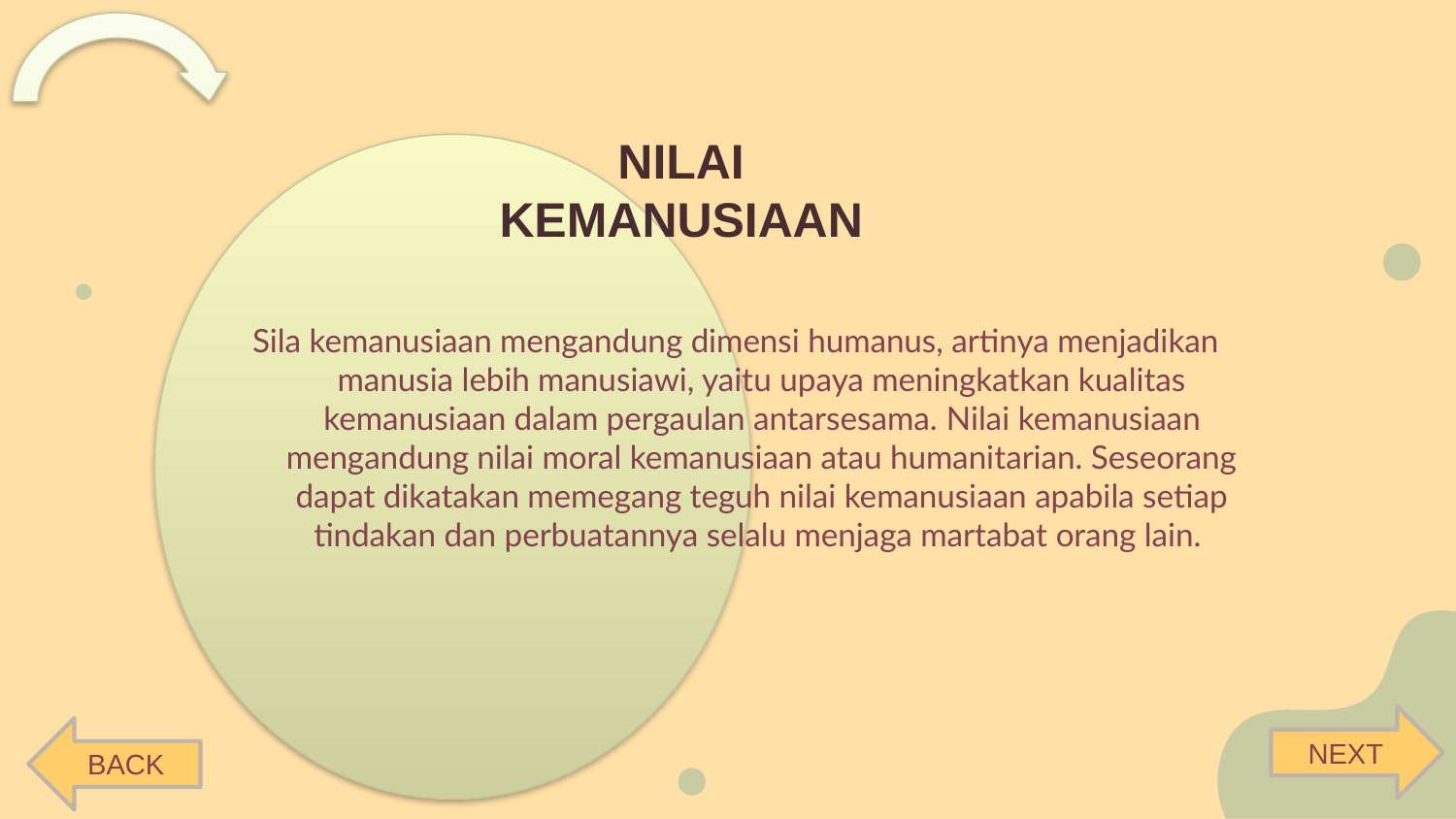

NILAI KEMANUSIAAN
Sila kemanusiaan mengandung dimensi humanus, artinya menjadikan manusia lebih manusiawi, yaitu upaya meningkatkan kualitas kemanusiaan dalam pergaulan antarsesama. Nilai kemanusiaan mengandung nilai moral kemanusiaan atau humanitarian. Seseorang dapat dikatakan memegang teguh nilai kemanusiaan apabila setiap tindakan dan perbuatannya selalu menjaga martabat orang lain.

NEXT
BACK